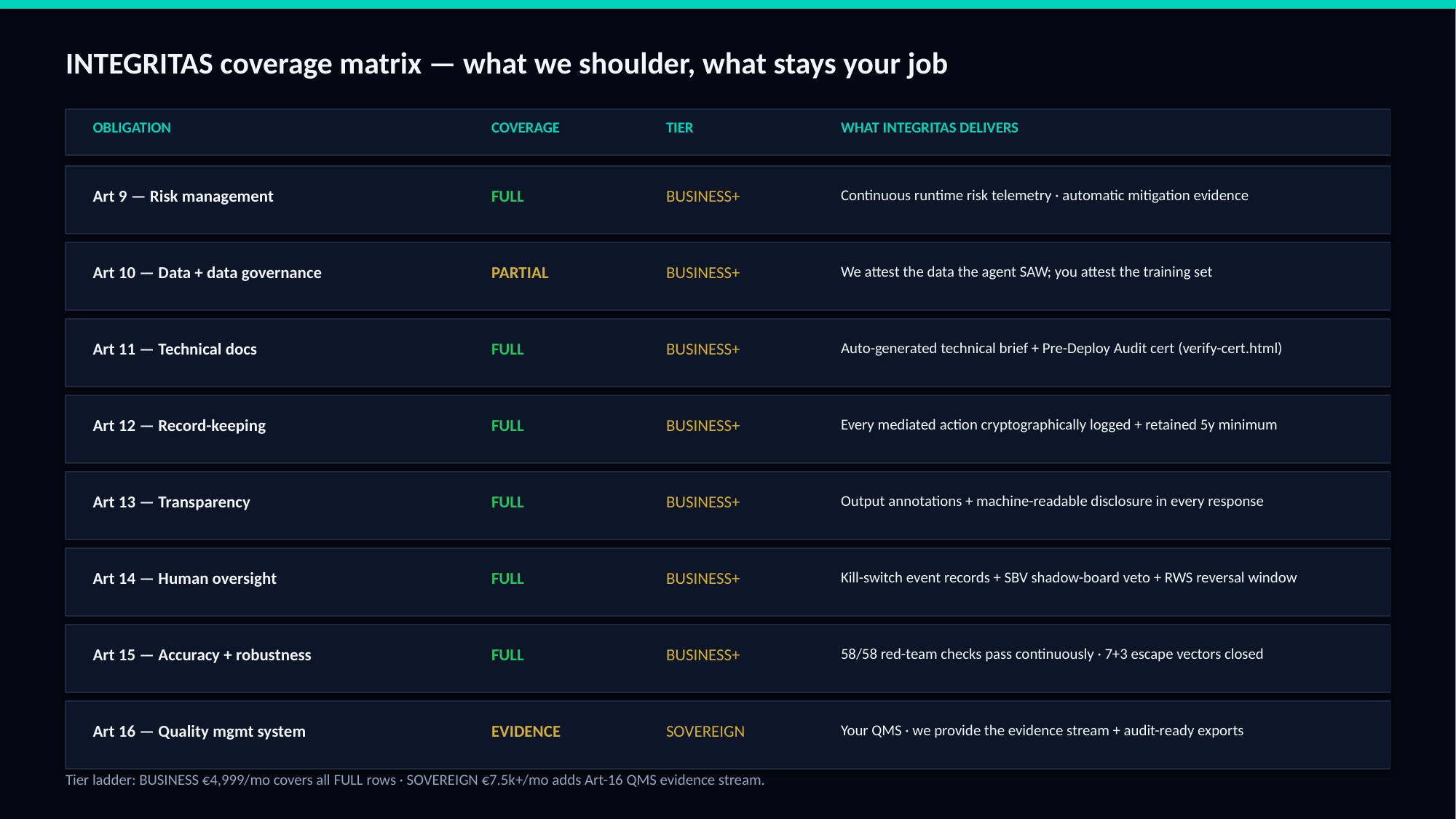

INTEGRITAS coverage matrix — what we shoulder, what stays your job

OBLIGATION
COVERAGE
TIER
WHAT INTEGRITAS DELIVERS

Art 9 — Risk management
FULL
BUSINESS+
Continuous runtime risk telemetry · automatic mitigation evidence

Art 10 — Data + data governance
PARTIAL
BUSINESS+
We attest the data the agent SAW; you attest the training set

Art 11 — Technical docs
FULL
BUSINESS+
Auto-generated technical brief + Pre-Deploy Audit cert (verify-cert.html)

Art 12 — Record-keeping
FULL
BUSINESS+
Every mediated action cryptographically logged + retained 5y minimum

Art 13 — Transparency
FULL
BUSINESS+
Output annotations + machine-readable disclosure in every response

Art 14 — Human oversight
FULL
BUSINESS+
Kill-switch event records + SBV shadow-board veto + RWS reversal window

Art 15 — Accuracy + robustness
FULL
BUSINESS+
58/58 red-team checks pass continuously · 7+3 escape vectors closed

Art 16 — Quality mgmt system
EVIDENCE
SOVEREIGN
Your QMS · we provide the evidence stream + audit-ready exports
Tier ladder: BUSINESS €4,999/mo covers all FULL rows · SOVEREIGN €7.5k+/mo adds Art-16 QMS evidence stream.